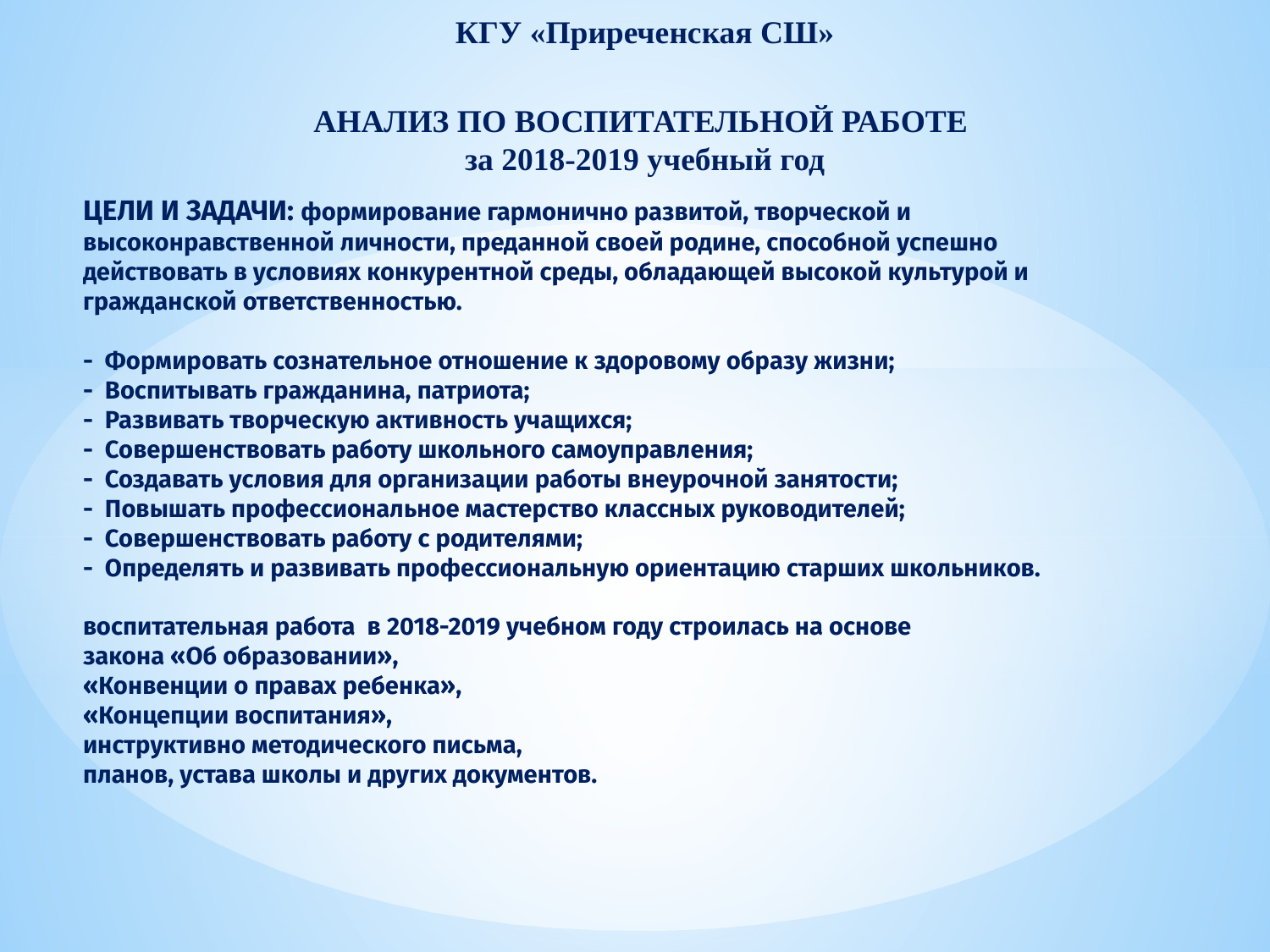

КГУ «Приреченская СШ»
АНАЛИЗ ПО ВОСПИТАТЕЛЬНОЙ РАБОТЕ
за 2018-2019 учебный год
# ЦЕЛИ И ЗАДАЧИ: формирование гармонично развитой, творческой и высоконравственной личности, преданной своей родине, способной успешно действовать в условиях конкурентной среды, обладающей высокой культурой и гражданской ответственностью. -  Формировать сознательное отношение к здоровому образу жизни; -  Воспитывать гражданина, патриота; -  Развивать творческую активность учащихся; -  Совершенствовать работу школьного самоуправления; -  Создавать условия для организации работы внеурочной занятости; -  Повышать профессиональное мастерство классных руководителей; -  Совершенствовать работу с родителями; -  Определять и развивать профессиональную ориентацию старших школьников. воспитательная работа  в 2018-2019 учебном году строилась на основе закона «Об образовании», «Конвенции о правах ребенка», «Концепции воспитания», инструктивно методического письма, планов, устава школы и других документов.